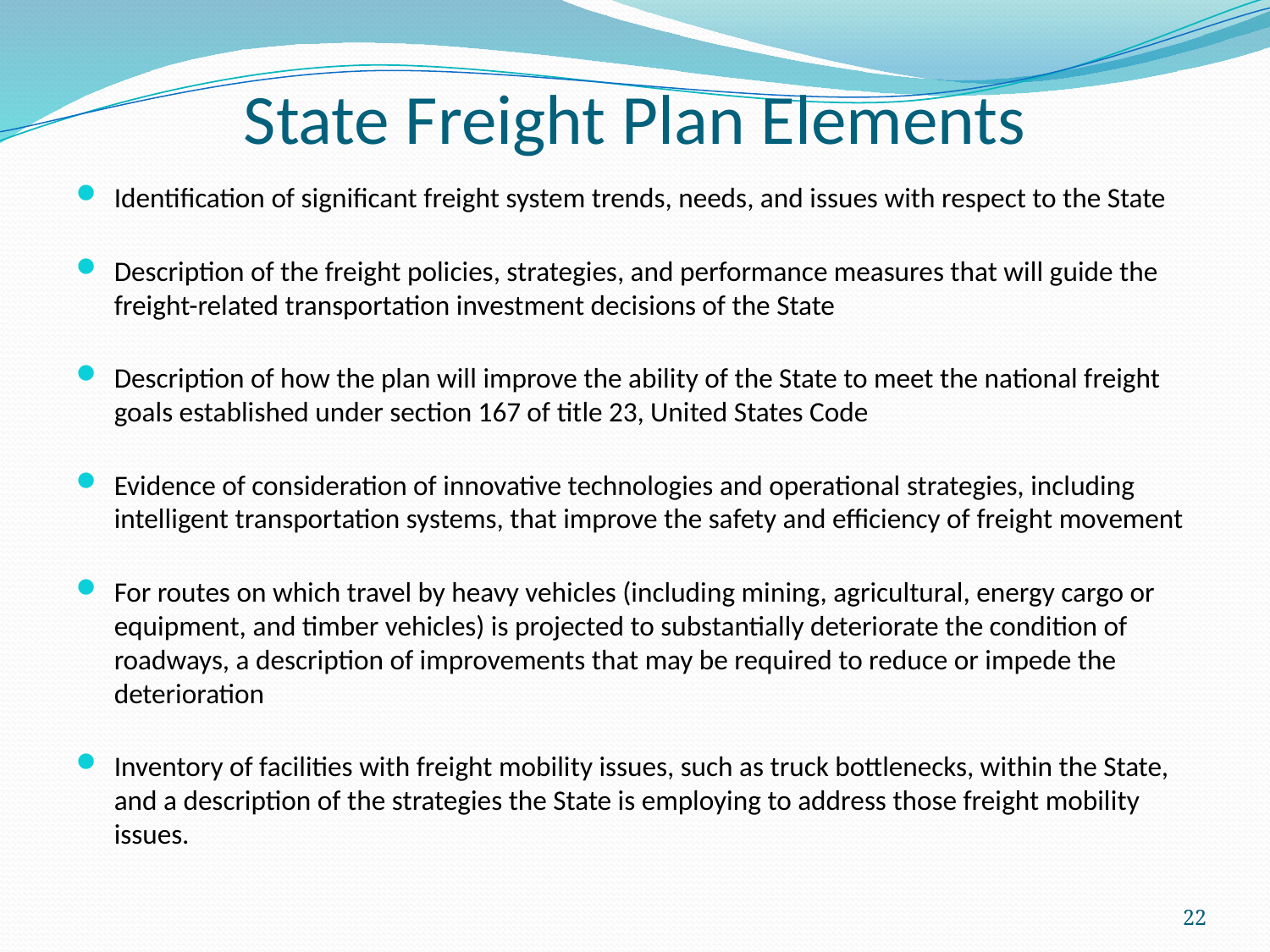

# State Freight Plan Elements
Identification of significant freight system trends, needs, and issues with respect to the State
Description of the freight policies, strategies, and performance measures that will guide the freight-related transportation investment decisions of the State
Description of how the plan will improve the ability of the State to meet the national freight goals established under section 167 of title 23, United States Code
Evidence of consideration of innovative technologies and operational strategies, including intelligent transportation systems, that improve the safety and efficiency of freight movement
For routes on which travel by heavy vehicles (including mining, agricultural, energy cargo or equipment, and timber vehicles) is projected to substantially deteriorate the condition of roadways, a description of improvements that may be required to reduce or impede the deterioration
Inventory of facilities with freight mobility issues, such as truck bottlenecks, within the State, and a description of the strategies the State is employing to address those freight mobility issues.
22